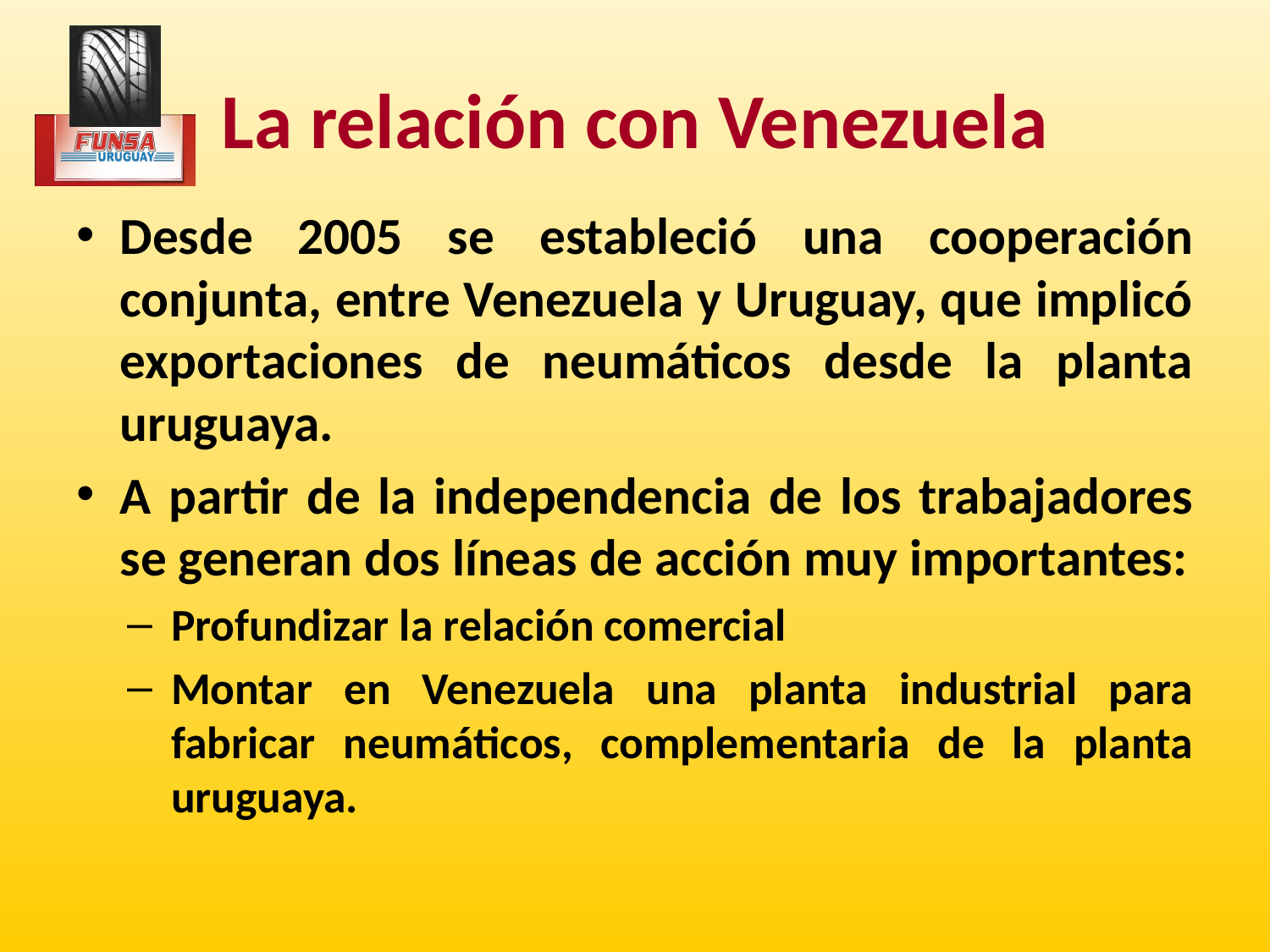

# La relación con Venezuela
Desde 2005 se estableció una cooperación conjunta, entre Venezuela y Uruguay, que implicó exportaciones de neumáticos desde la planta uruguaya.
A partir de la independencia de los trabajadores se generan dos líneas de acción muy importantes:
Profundizar la relación comercial
Montar en Venezuela una planta industrial para fabricar neumáticos, complementaria de la planta uruguaya.